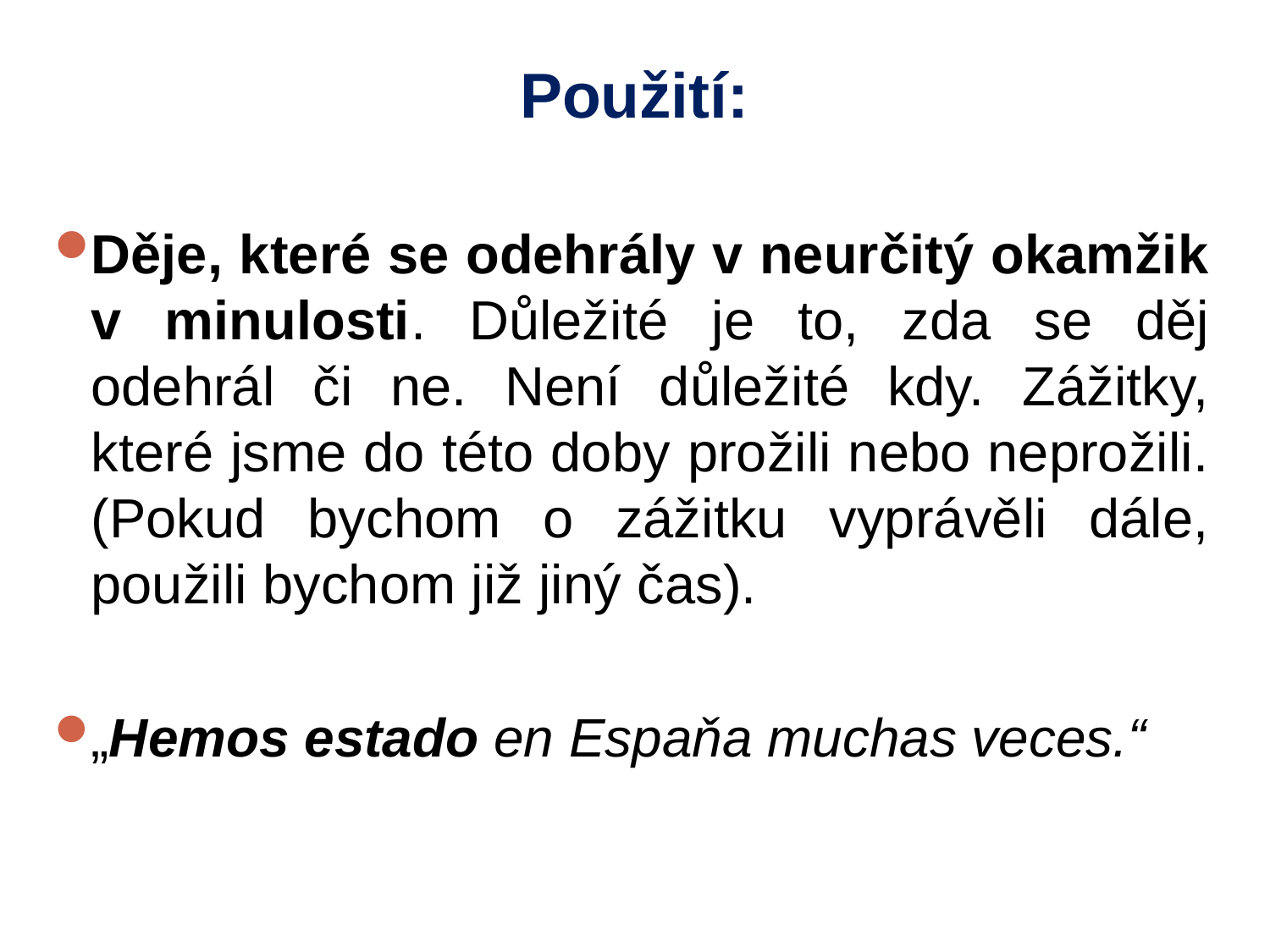

# Použití:
Děje, které se odehrály v neurčitý okamžik v minulosti. Důležité je to, zda se děj odehrál či ne. Není důležité kdy. Zážitky, které jsme do této doby prožili nebo neprožili. (Pokud bychom o zážitku vyprávěli dále, použili bychom již jiný čas).

„Hemos estado en Espaňa muchas veces.“